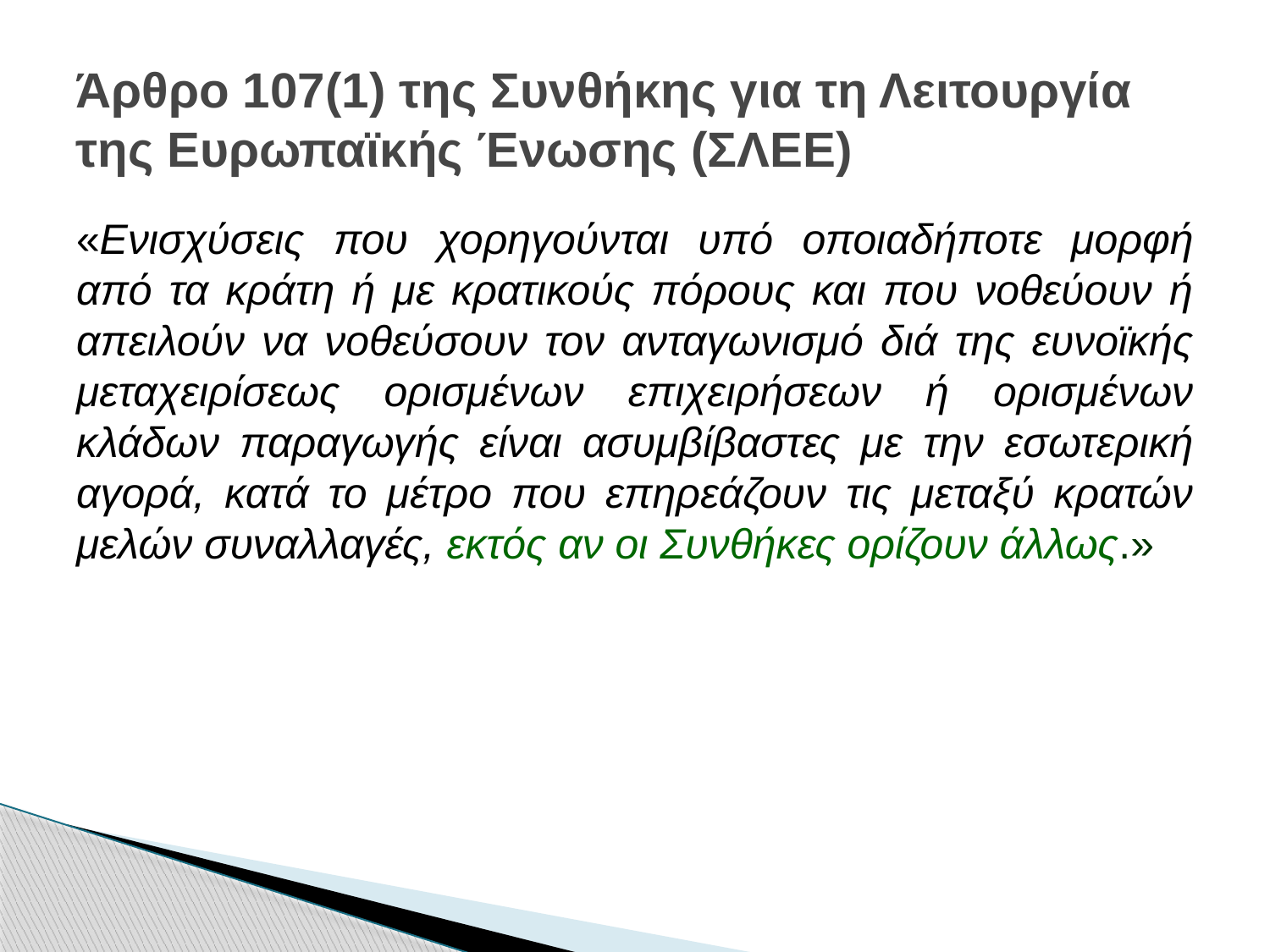

# Άρθρο 107(1) της Συνθήκης για τη Λειτουργία της Ευρωπαϊκής Ένωσης (ΣΛΕΕ)
«Ενισχύσεις που χορηγούνται υπό οποιαδήποτε μορφή από τα κράτη ή με κρατικούς πόρους και που νοθεύουν ή απειλούν να νοθεύσουν τον ανταγωνισμό διά της ευνοϊκής μεταχειρίσεως ορισμένων επιχειρήσεων ή ορισμένων κλάδων παραγωγής είναι ασυμβίβαστες με την εσωτερική αγορά, κατά το μέτρο που επηρεάζουν τις μεταξύ κρατών μελών συναλλαγές, εκτός αν οι Συνθήκες ορίζουν άλλως.»